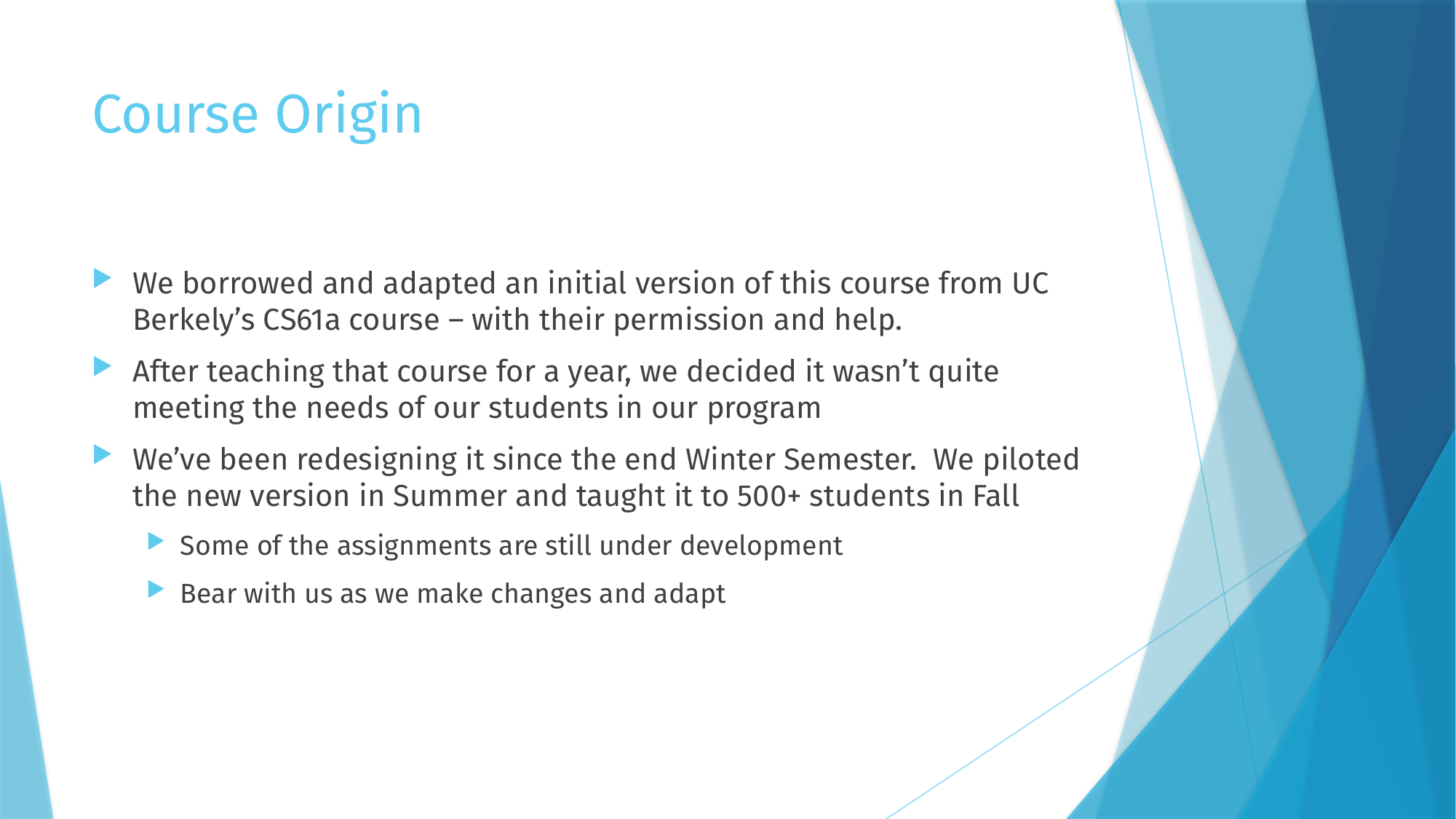

# Course Origin
We borrowed and adapted an initial version of this course from UC Berkely’s CS61a course – with their permission and help.
After teaching that course for a year, we decided it wasn’t quite meeting the needs of our students in our program
We’ve been redesigning it since the end Winter Semester.  We piloted the new version in Summer and taught it to 500+ students in Fall
Some of the assignments are still under development
Bear with us as we make changes and adapt